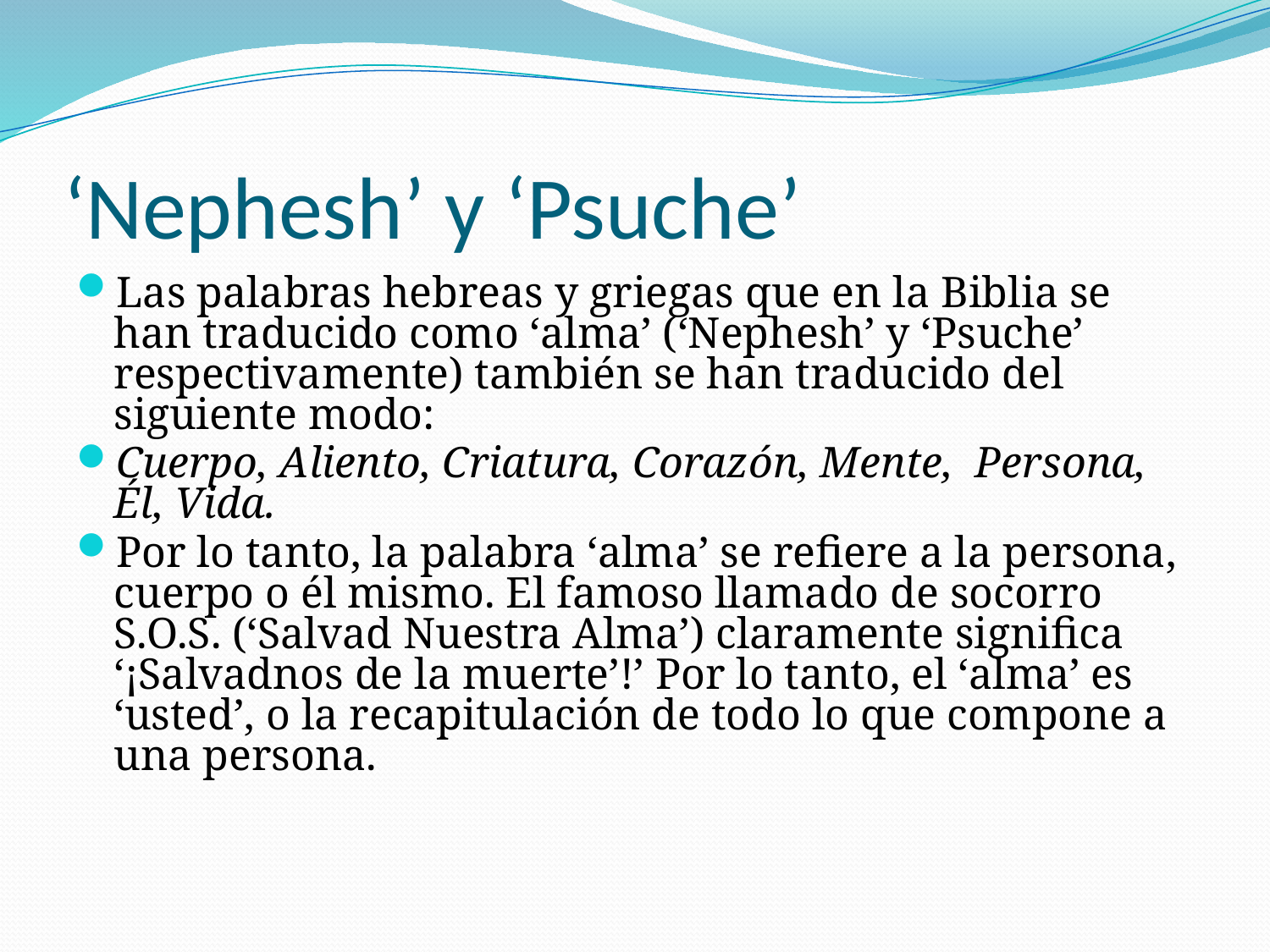

# ‘Nephesh’ y ‘Psuche’
Las palabras hebreas y griegas que en la Biblia se han traducido como ‘alma’ (‘Nephesh’ y ‘Psuche’ respectivamente) también se han traducido del siguiente modo:
Cuerpo, Aliento, Criatura, Corazón, Mente,  Persona, Él, Vida.
Por lo tanto, la palabra ‘alma’ se refiere a la persona, cuerpo o él mismo. El famoso llamado de socorro S.O.S. (‘Salvad Nuestra Alma’) claramente significa ‘¡Salvadnos de la muerte’!’ Por lo tanto, el ‘alma’ es ‘usted’, o la recapitulación de todo lo que compone a una persona.